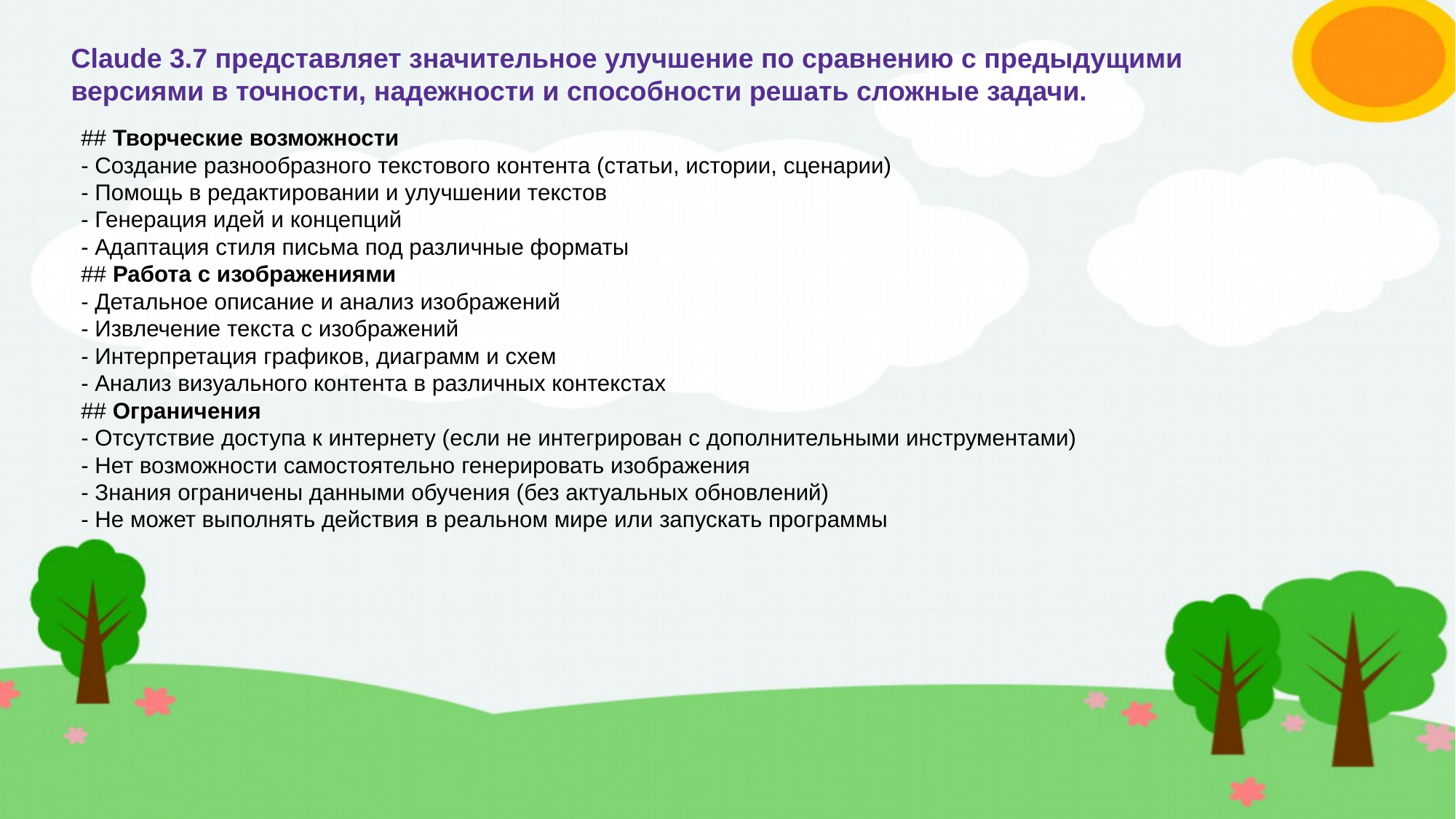

Claude 3.7 представляет значительное улучшение по сравнению с предыдущими
версиями в точности, надежности и способности решать сложные задачи.
## Творческие возможности
- Создание разнообразного текстового контента (статьи, истории, сценарии)
- Помощь в редактировании и улучшении текстов
- Генерация идей и концепций
- Адаптация стиля письма под различные форматы
## Работа с изображениями
- Детальное описание и анализ изображений
- Извлечение текста с изображений
- Интерпретация графиков, диаграмм и схем
- Анализ визуального контента в различных контекстах
## Ограничения
- Отсутствие доступа к интернету (если не интегрирован с дополнительными инструментами)
- Нет возможности самостоятельно генерировать изображения
- Знания ограничены данными обучения (без актуальных обновлений)
- Не может выполнять действия в реальном мире или запускать программы